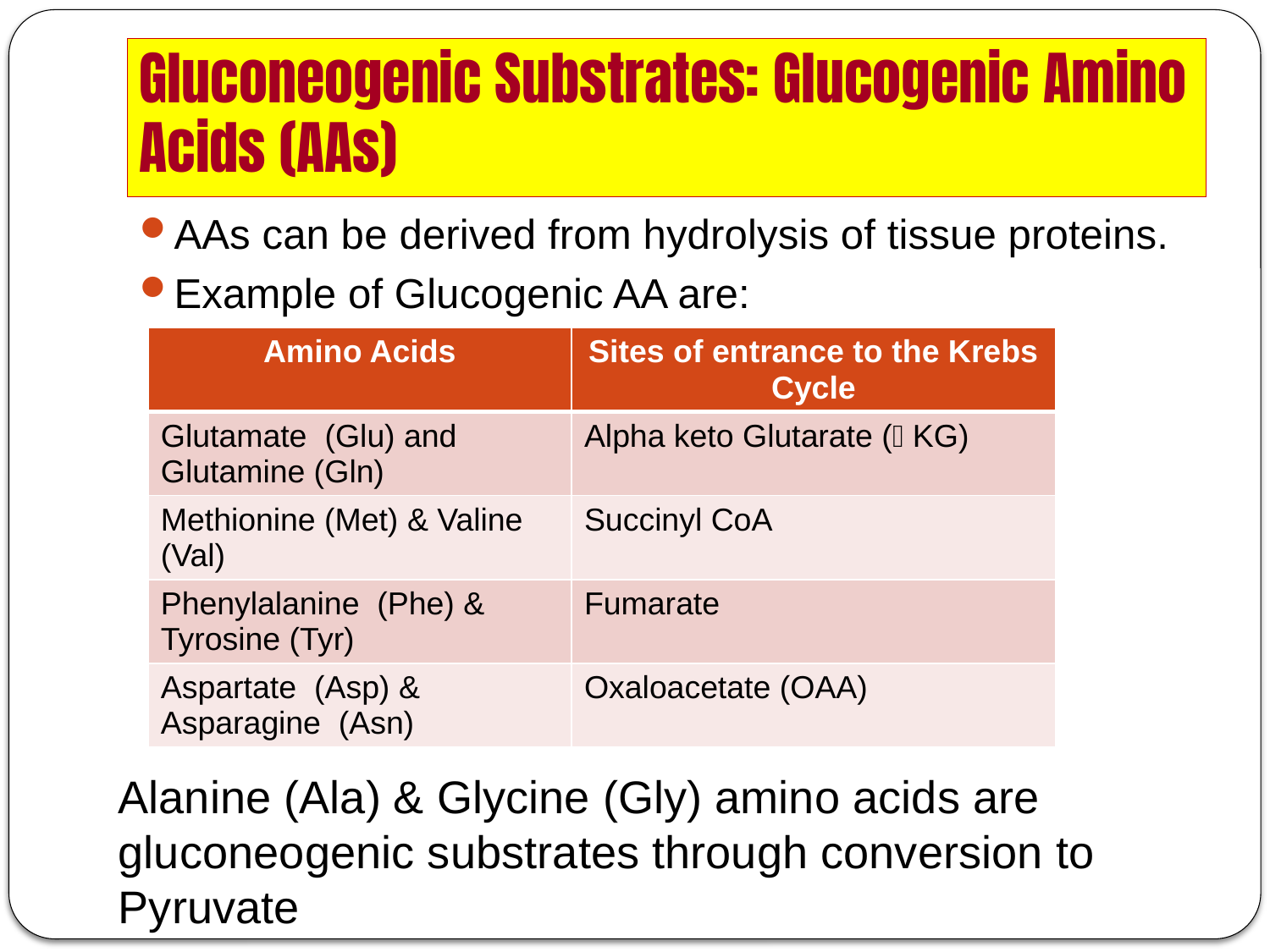

# Gluconeogenic Substrates: Glucogenic Amino Acids (AAs)
AAs can be derived from hydrolysis of tissue proteins.
Example of Glucogenic AA are:
| Amino Acids | Sites of entrance to the Krebs Cycle |
| --- | --- |
| Glutamate (Glu) and Glutamine (Gln) | Alpha keto Glutarate (αKG) |
| Methionine (Met) & Valine (Val) | Succinyl CoA |
| Phenylalanine (Phe) & Tyrosine (Tyr) | Fumarate |
| Aspartate (Asp) & Asparagine (Asn) | Oxaloacetate (OAA) |
Alanine (Ala) & Glycine (Gly) amino acids are gluconeogenic substrates through conversion to Pyruvate